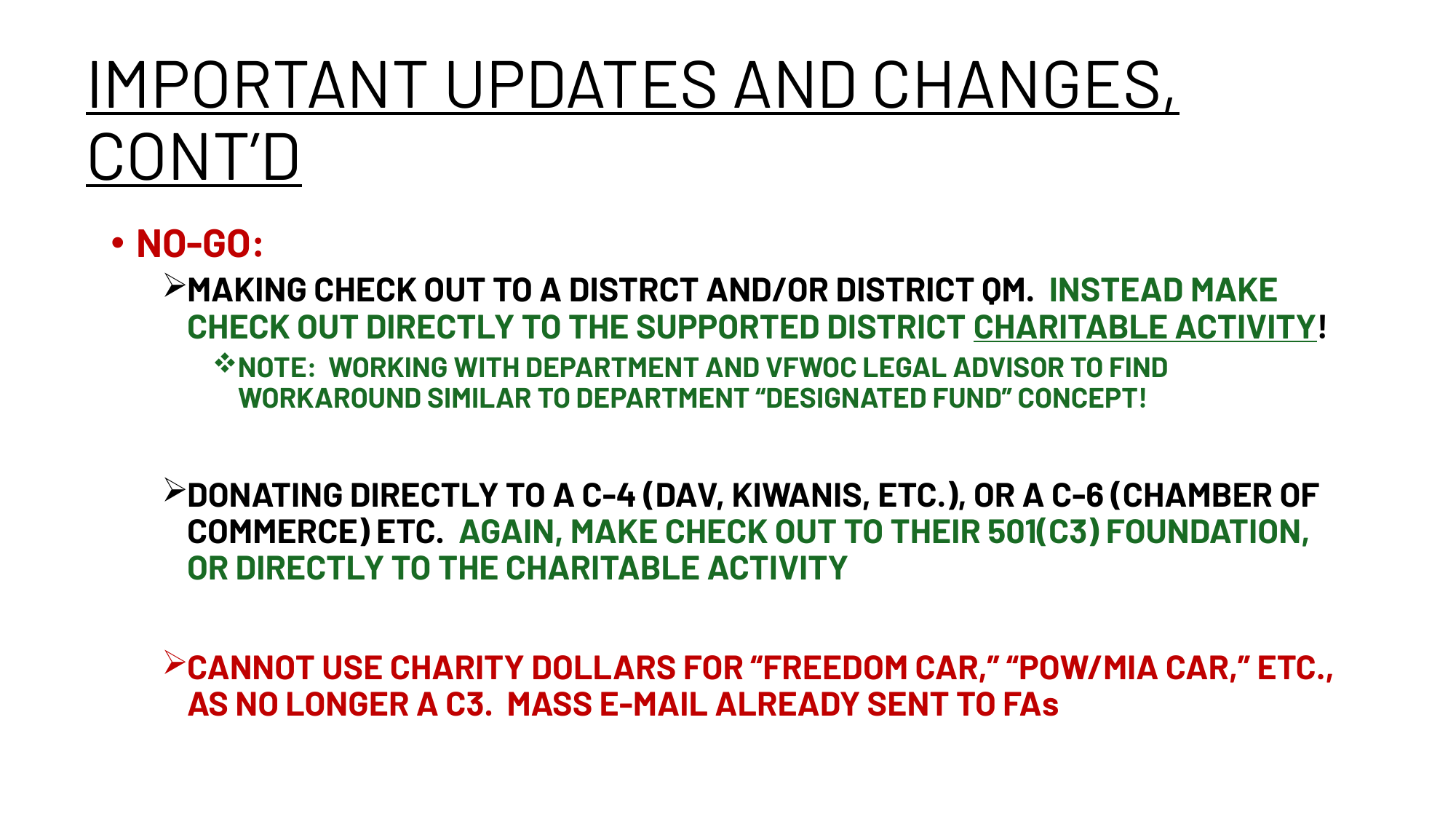

# IMPORTANT UPDATES AND CHANGES, CONT’D
NO-GO:
MAKING CHECK OUT TO A DISTRCT AND/OR DISTRICT QM.  INSTEAD MAKE CHECK OUT DIRECTLY TO THE SUPPORTED DISTRICT CHARITABLE ACTIVITY!
NOTE:  WORKING WITH DEPARTMENT AND VFWOC LEGAL ADVISOR TO FIND WORKAROUND SIMILAR TO DEPARTMENT “DESIGNATED FUND” CONCEPT!

DONATING DIRECTLY TO A C-4 (DAV, KIWANIS, ETC.), OR A C-6 (CHAMBER OF COMMERCE) ETC.  AGAIN, MAKE CHECK OUT TO THEIR 501(C3) FOUNDATION, OR DIRECTLY TO THE CHARITABLE ACTIVITY

CANNOT USE CHARITY DOLLARS FOR “FREEDOM CAR,” “POW/MIA CAR,” ETC., AS NO LONGER A C3.  MASS E-MAIL ALREADY SENT TO FAs